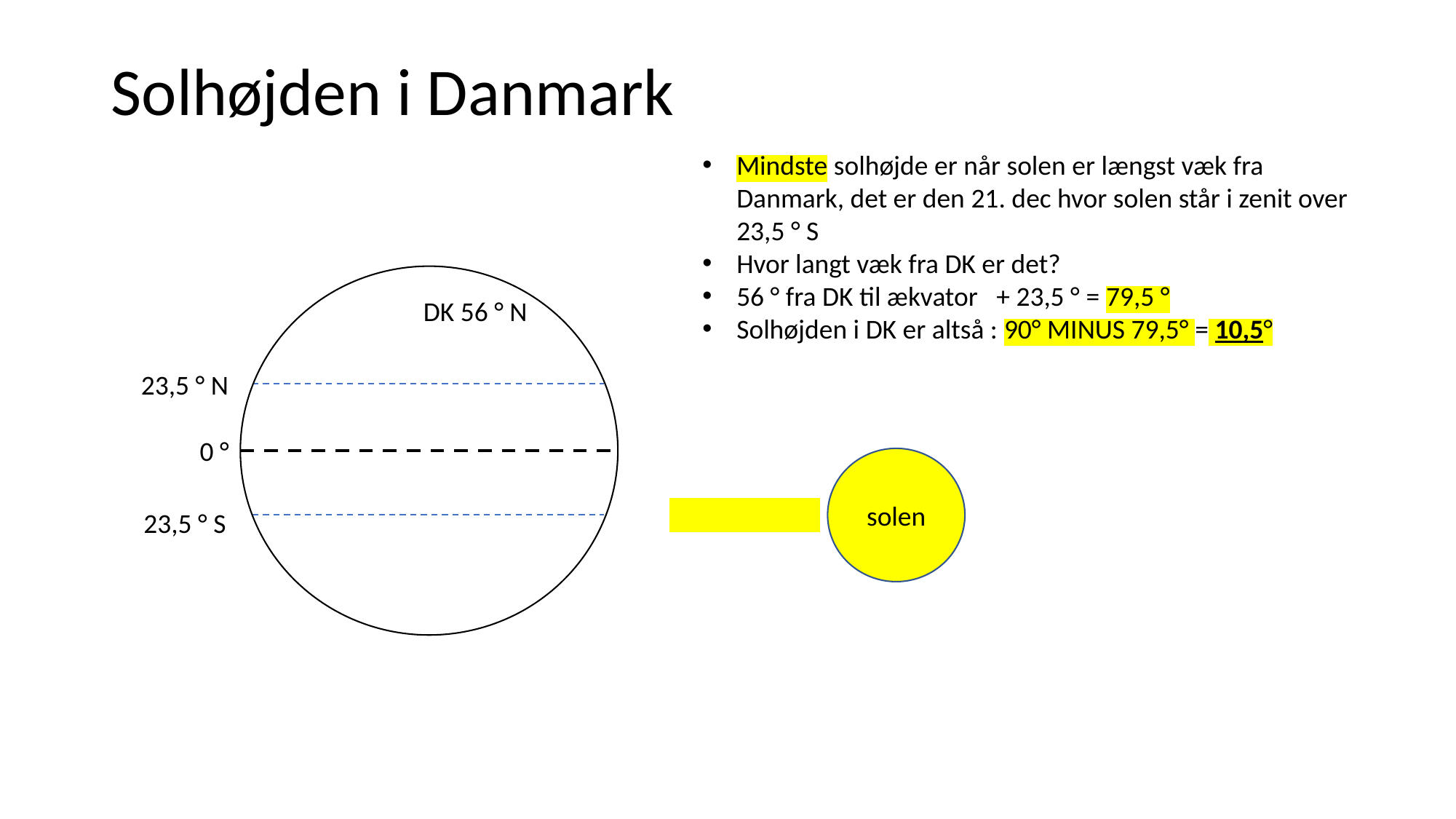

# Solhøjden i Danmark
Mindste solhøjde er når solen er længst væk fra Danmark, det er den 21. dec hvor solen står i zenit over 23,5 ° S
Hvor langt væk fra DK er det?
56 ° fra DK til ækvator   + 23,5 ° = 79,5 °
Solhøjden i DK er altså : 90° MINUS 79,5° = 10,5°

23,5 ° N
0 °
23,5 ° S
DK 56 ° N
solen